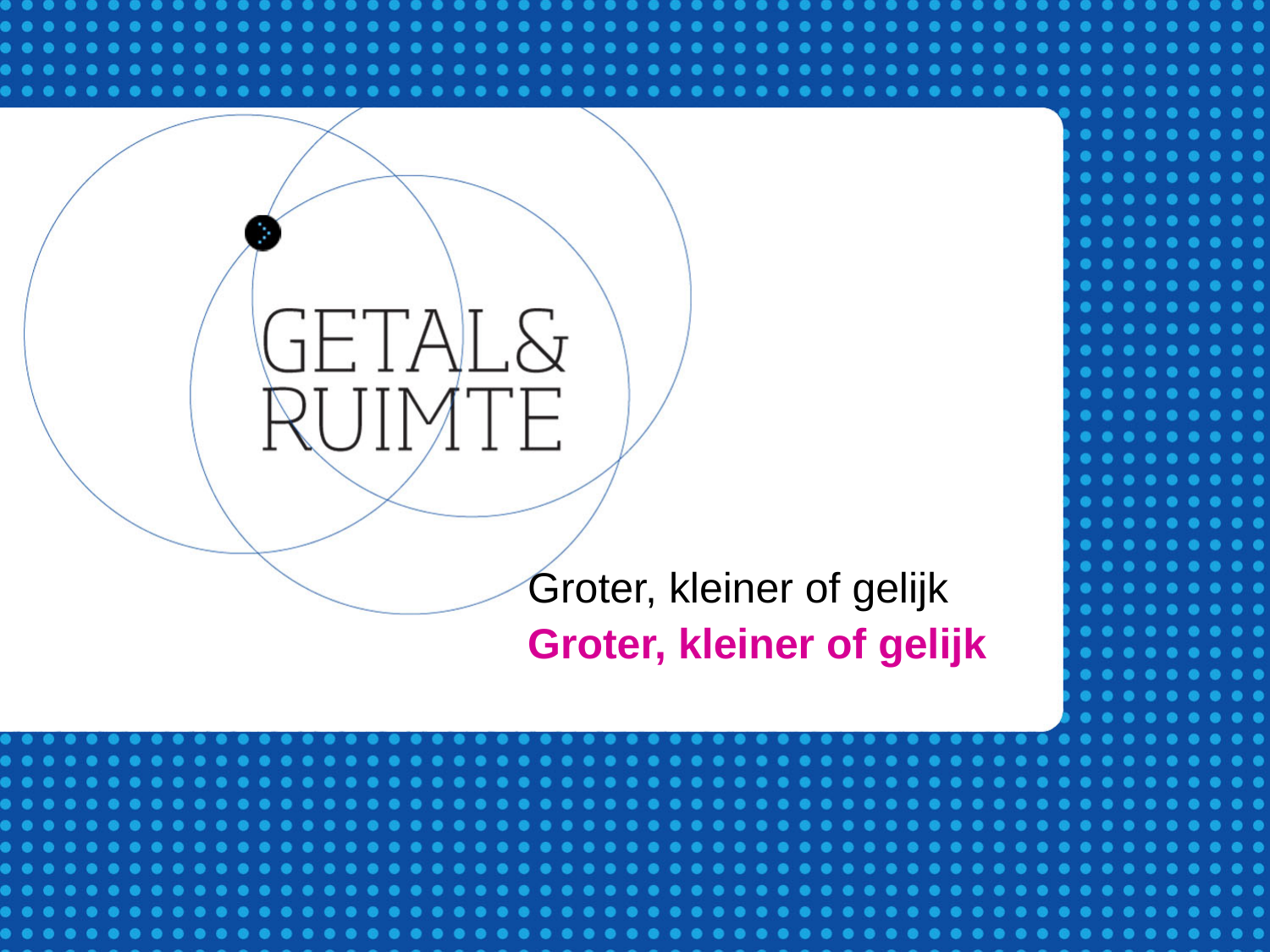

Groter, kleiner of gelijk
Groter, kleiner of gelijk